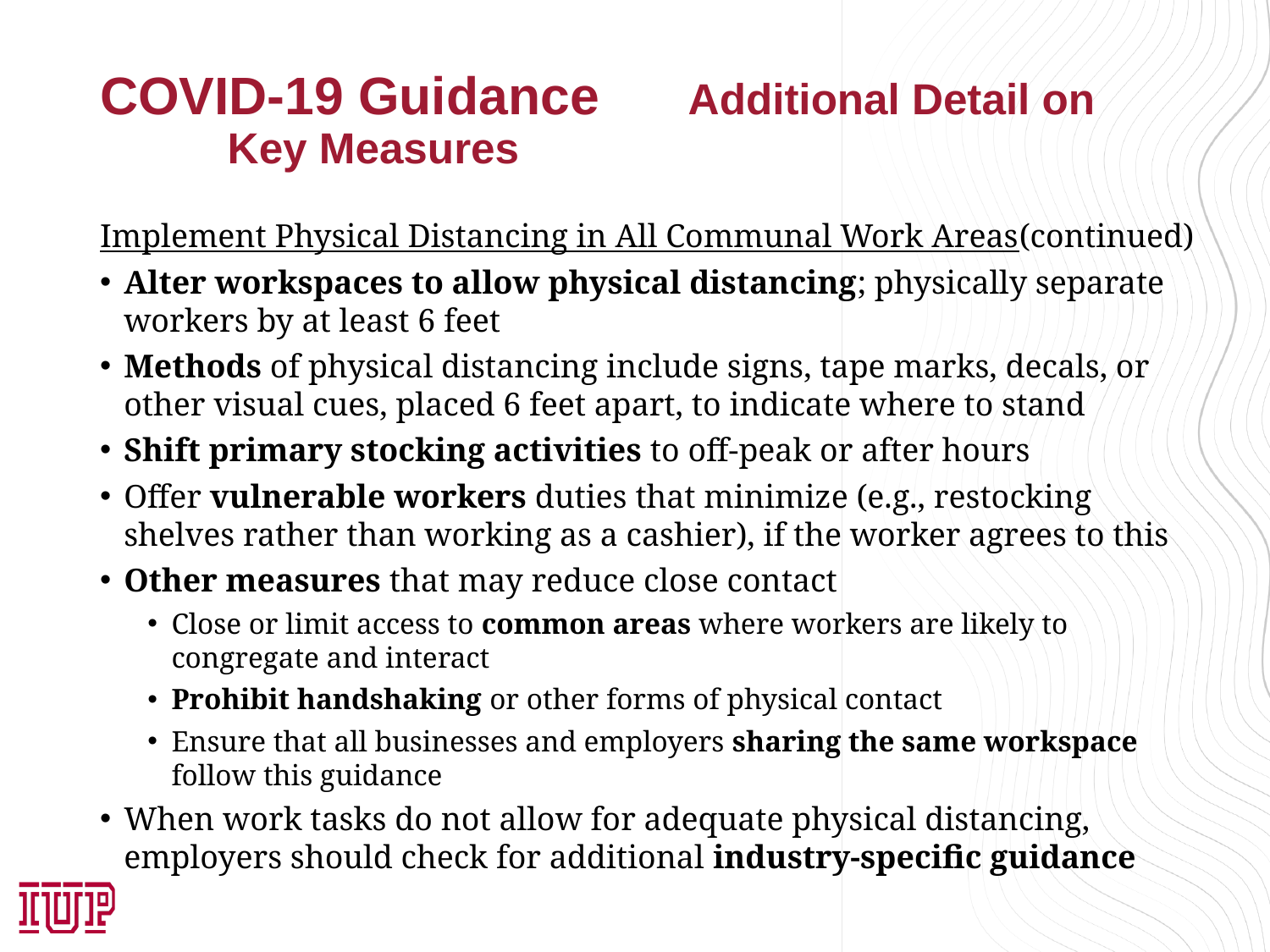

# COVID-19 Guidance 	 Additional Detail on Key Measures
Implement Physical Distancing in All Communal Work Areas(continued)
Alter workspaces to allow physical distancing; physically separate workers by at least 6 feet
Methods of physical distancing include signs, tape marks, decals, or other visual cues, placed 6 feet apart, to indicate where to stand
Shift primary stocking activities to off-peak or after hours
Offer vulnerable workers duties that minimize (e.g., restocking shelves rather than working as a cashier), if the worker agrees to this
Other measures that may reduce close contact
Close or limit access to common areas where workers are likely to congregate and interact
Prohibit handshaking or other forms of physical contact
Ensure that all businesses and employers sharing the same workspace follow this guidance
When work tasks do not allow for adequate physical distancing, employers should check for additional industry-specific guidance